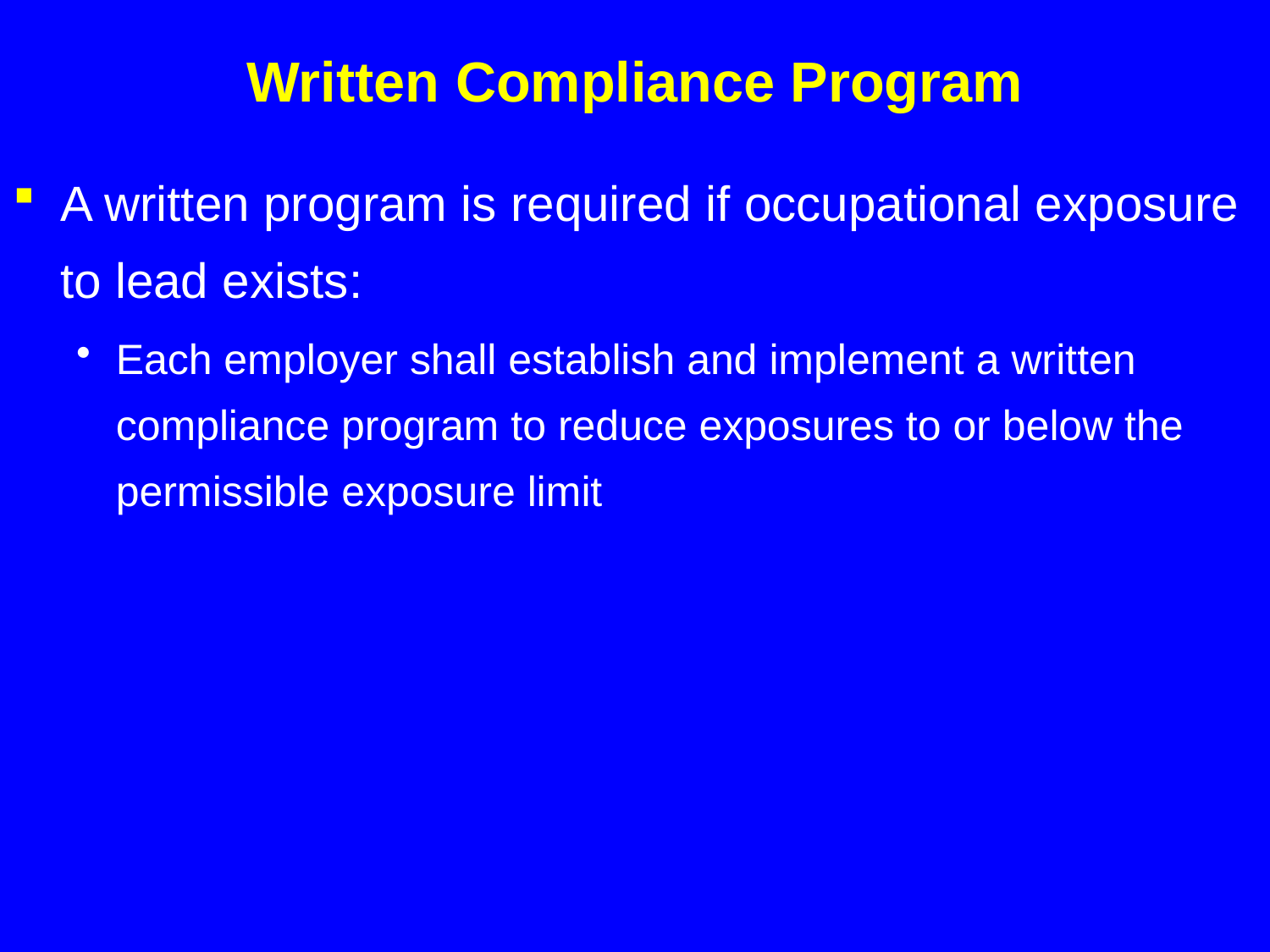

# Written Compliance Program
A written program is required if occupational exposure to lead exists:
Each employer shall establish and implement a written compliance program to reduce exposures to or below the permissible exposure limit